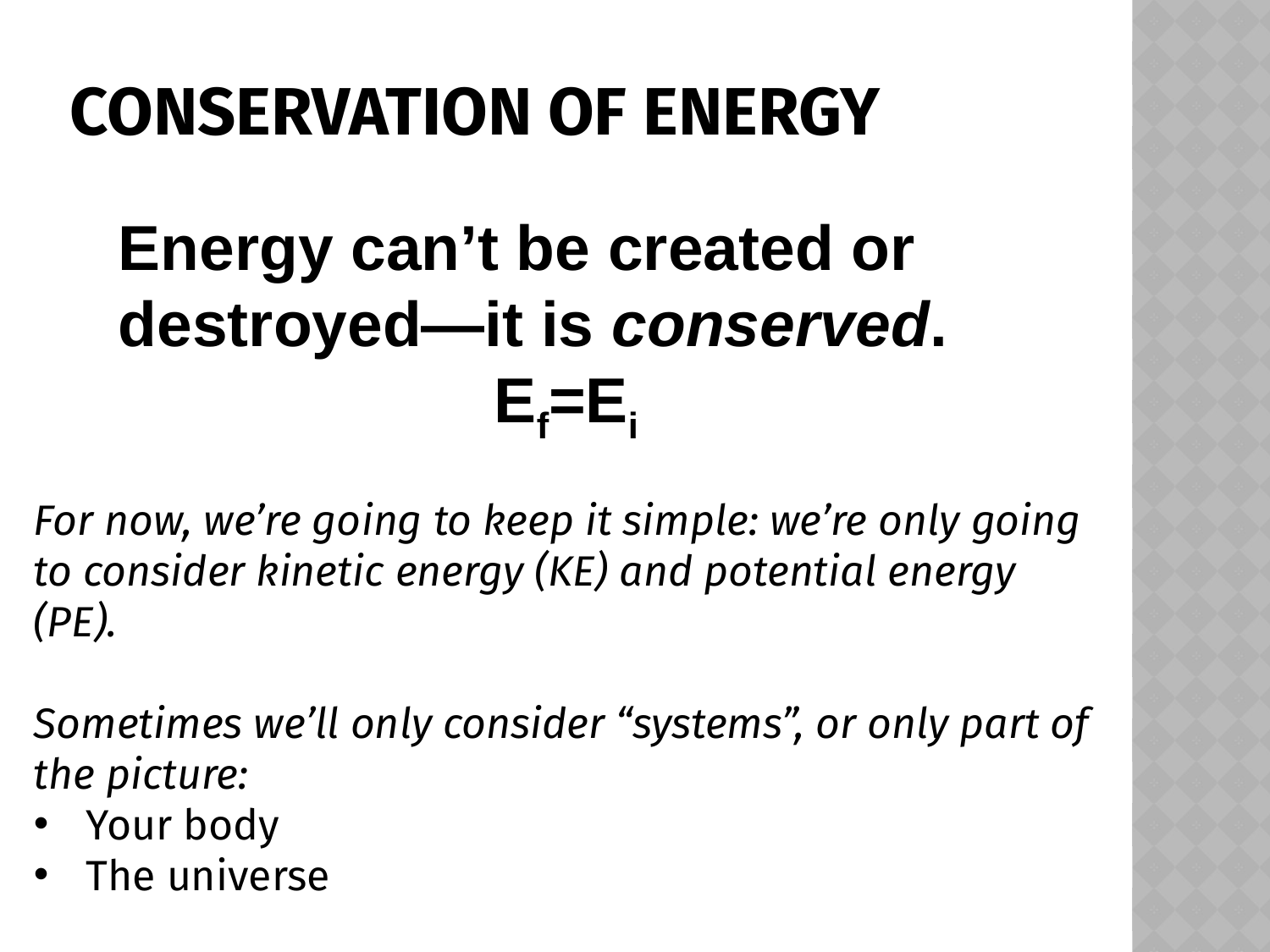

# Conservation of energy
Energy can’t be created or destroyed—it is conserved.
Ef=Ei
For now, we’re going to keep it simple: we’re only going to consider kinetic energy (KE) and potential energy (PE).

Sometimes we’ll only consider “systems”, or only part of the picture:
  Your body
  The universe